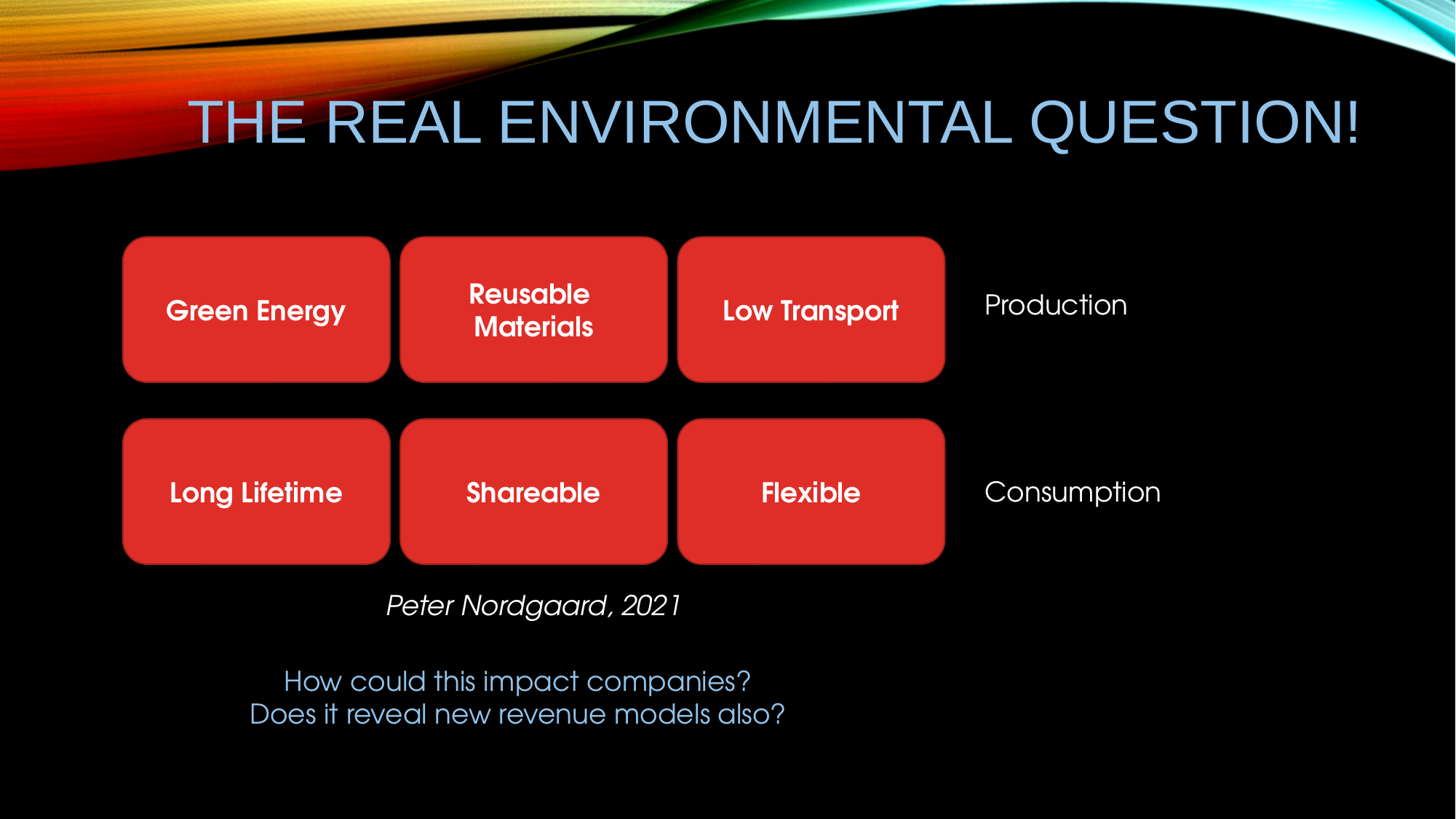

# The real Environmental Question!
Green Energy
Reusable
Materials
Low Transport
Production
Long Lifetime
Shareable
Flexible
Consumption
Peter Nordgaard, 2021
How could this impact companies?
Does it reveal new revenue models also?